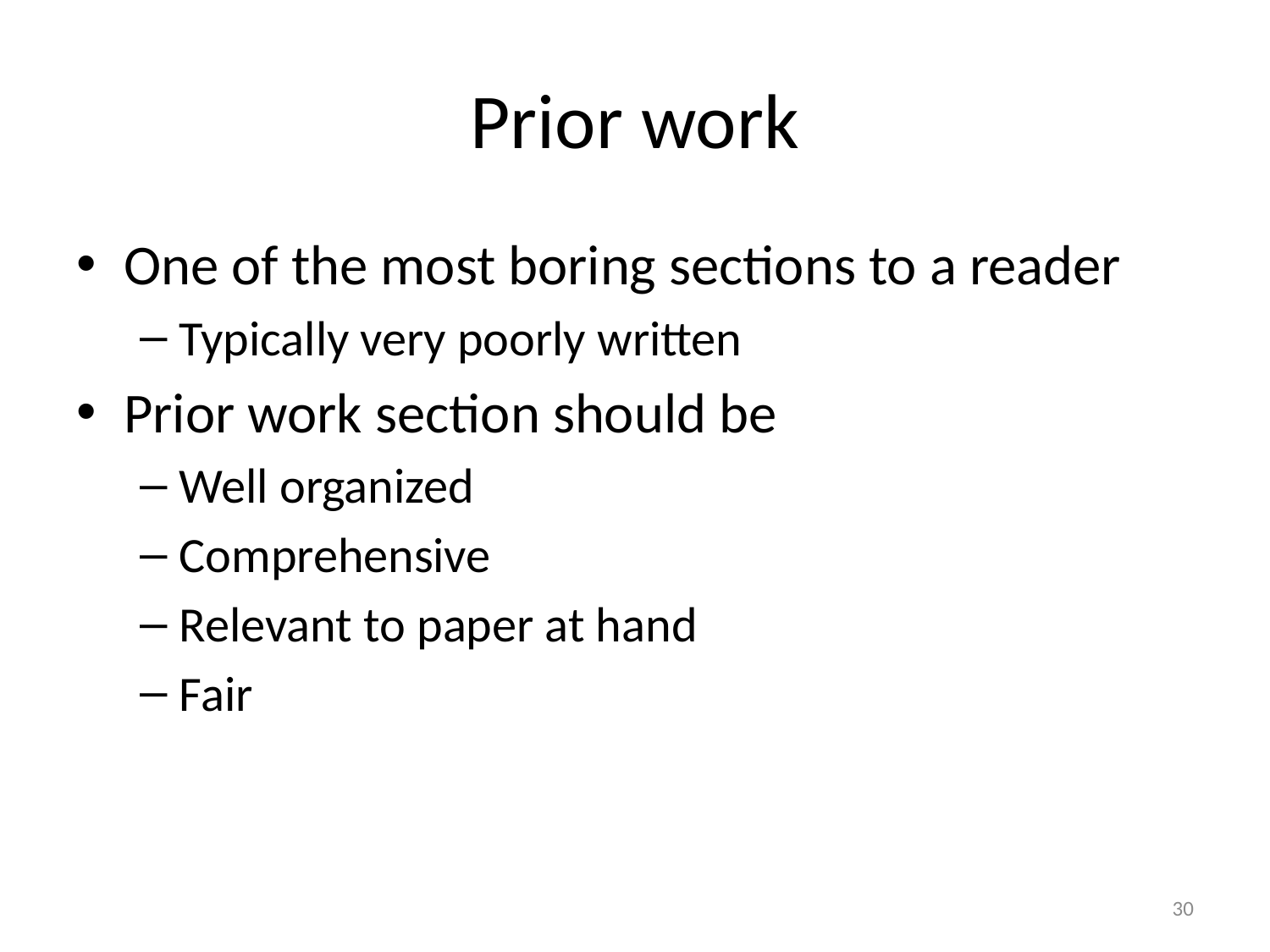

# Prior work
One of the most boring sections to a reader
Typically very poorly written
Prior work section should be
Well organized
Comprehensive
Relevant to paper at hand
Fair
30